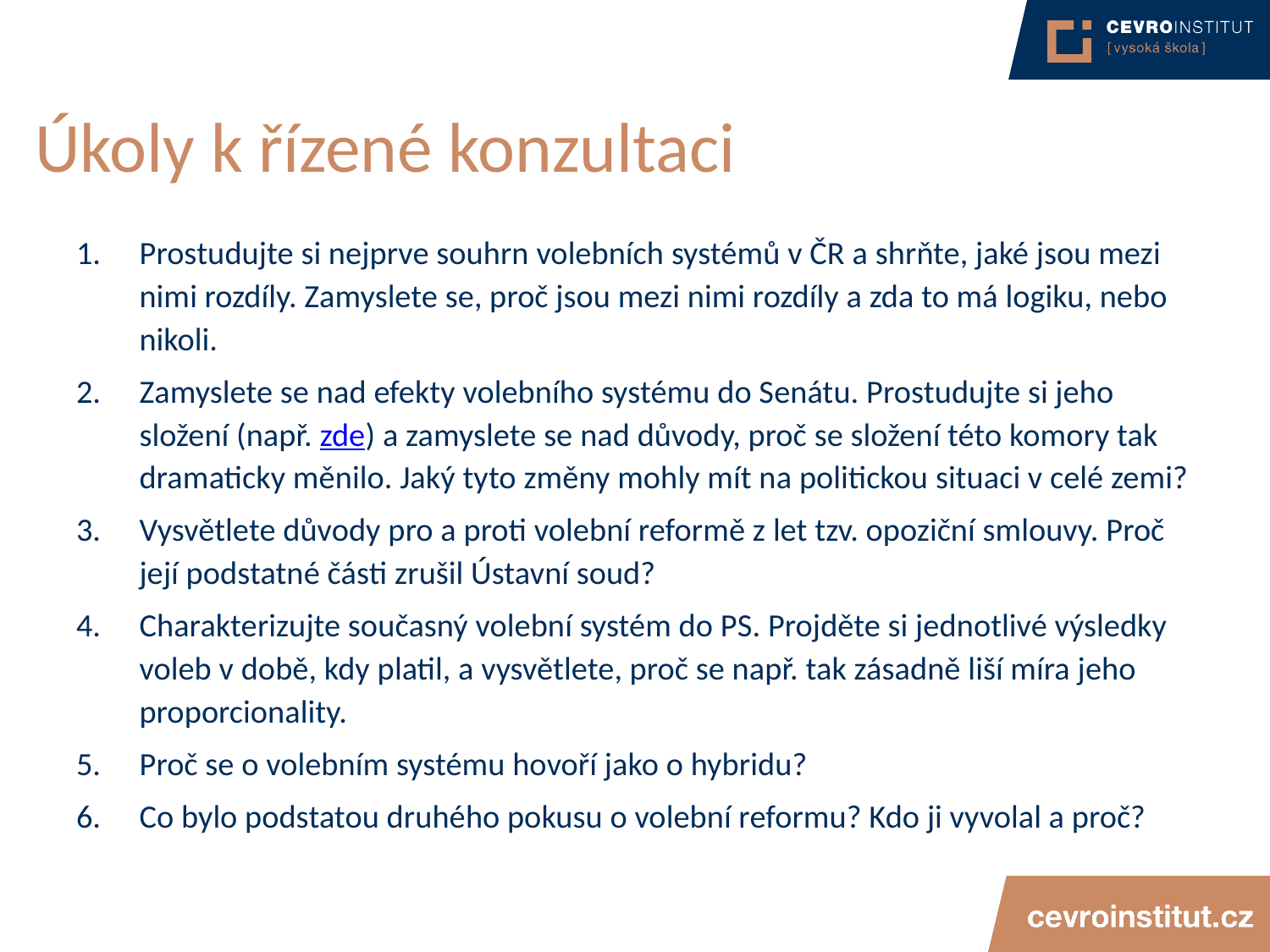

# Úkoly k řízené konzultaci
Prostudujte si nejprve souhrn volebních systémů v ČR a shrňte, jaké jsou mezi nimi rozdíly. Zamyslete se, proč jsou mezi nimi rozdíly a zda to má logiku, nebo nikoli.
Zamyslete se nad efekty volebního systému do Senátu. Prostudujte si jeho složení (např. zde) a zamyslete se nad důvody, proč se složení této komory tak dramaticky měnilo. Jaký tyto změny mohly mít na politickou situaci v celé zemi?
Vysvětlete důvody pro a proti volební reformě z let tzv. opoziční smlouvy. Proč její podstatné části zrušil Ústavní soud?
Charakterizujte současný volební systém do PS. Projděte si jednotlivé výsledky voleb v době, kdy platil, a vysvětlete, proč se např. tak zásadně liší míra jeho proporcionality.
Proč se o volebním systému hovoří jako o hybridu?
Co bylo podstatou druhého pokusu o volební reformu? Kdo ji vyvolal a proč?